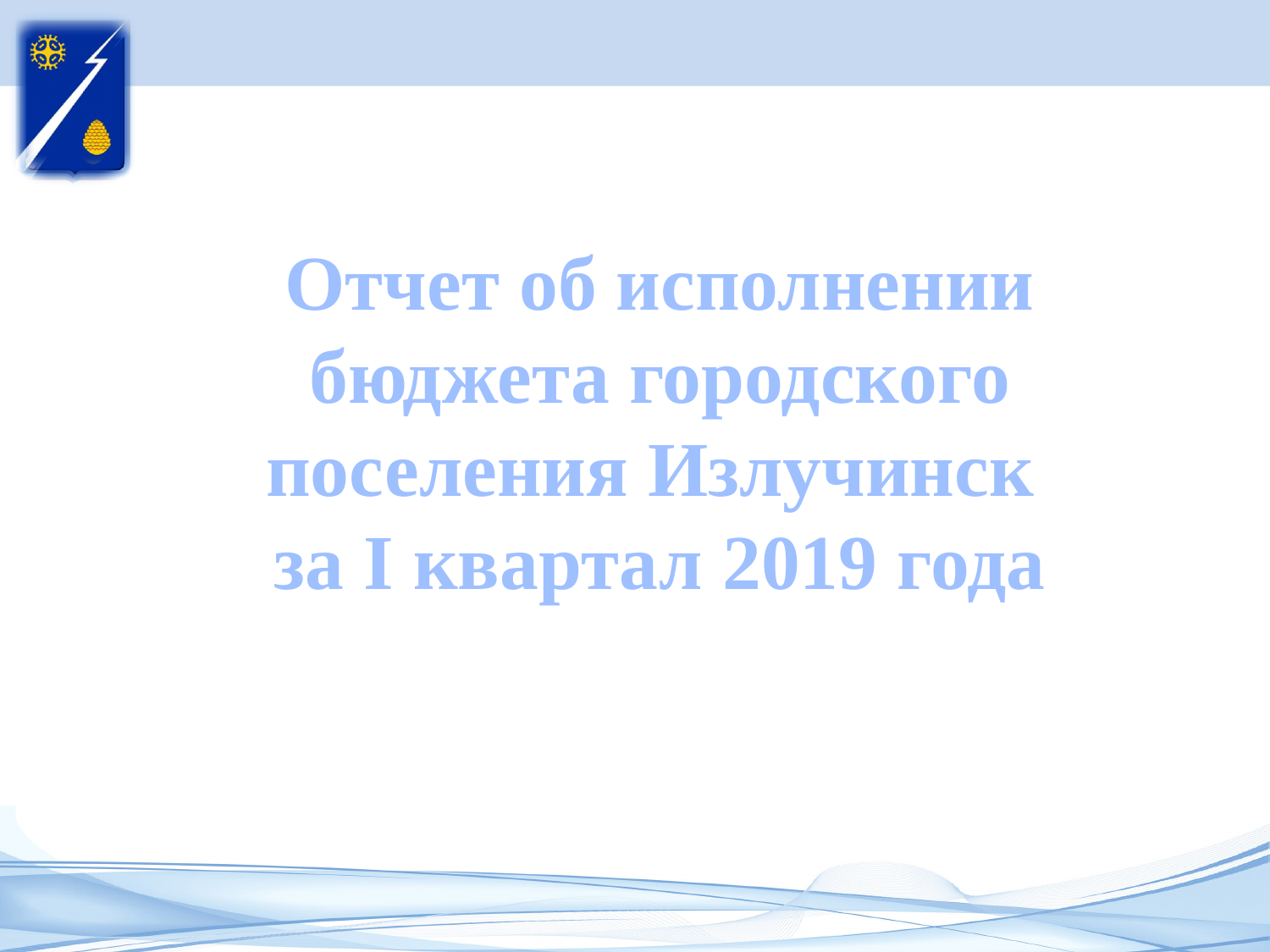

Отчет об исполнении бюджета городского поселения Излучинск
за I квартал 2019 года